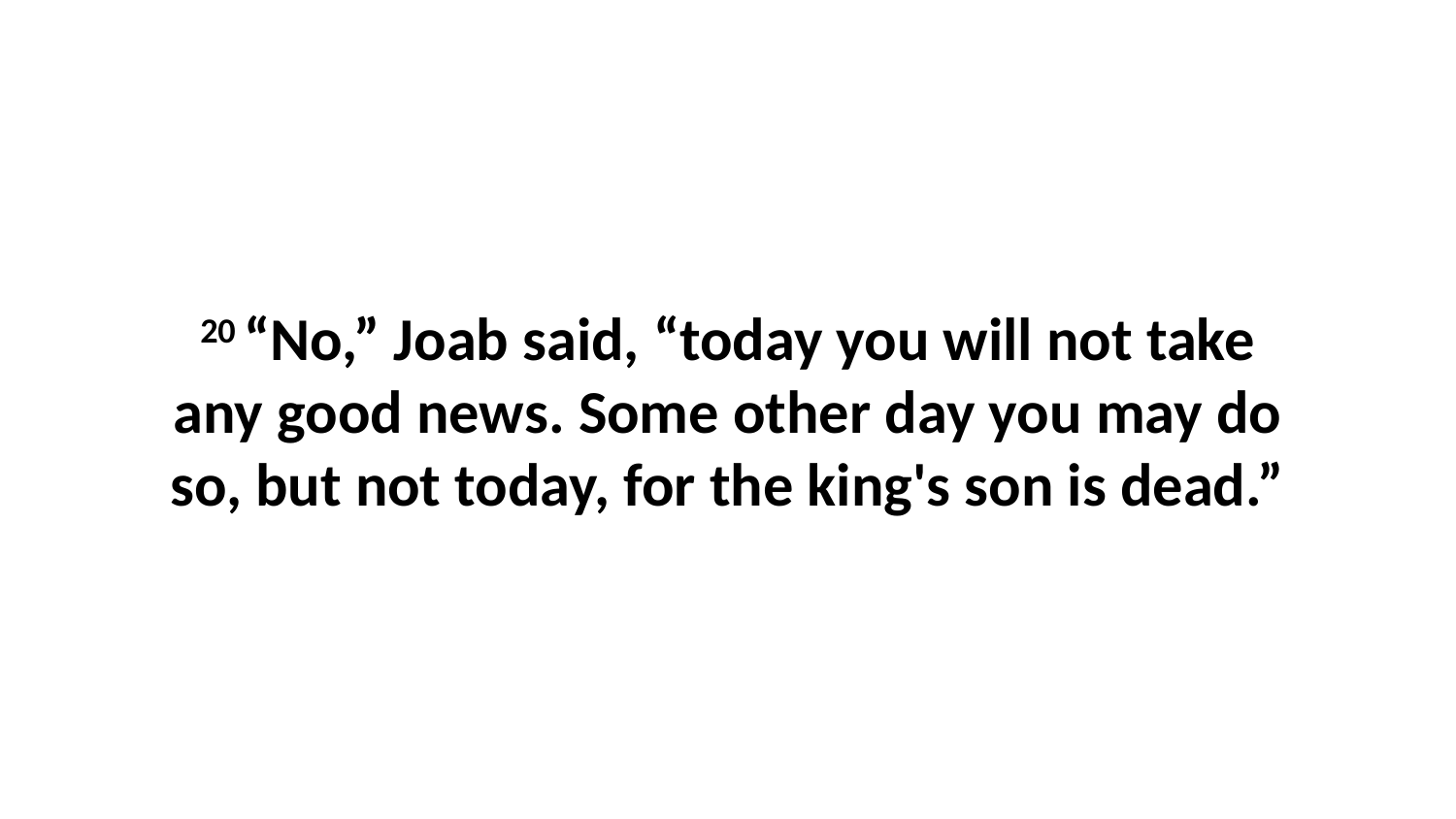

20 “No,” Joab said, “today you will not take any good news. Some other day you may do so, but not today, for the king's son is dead.”